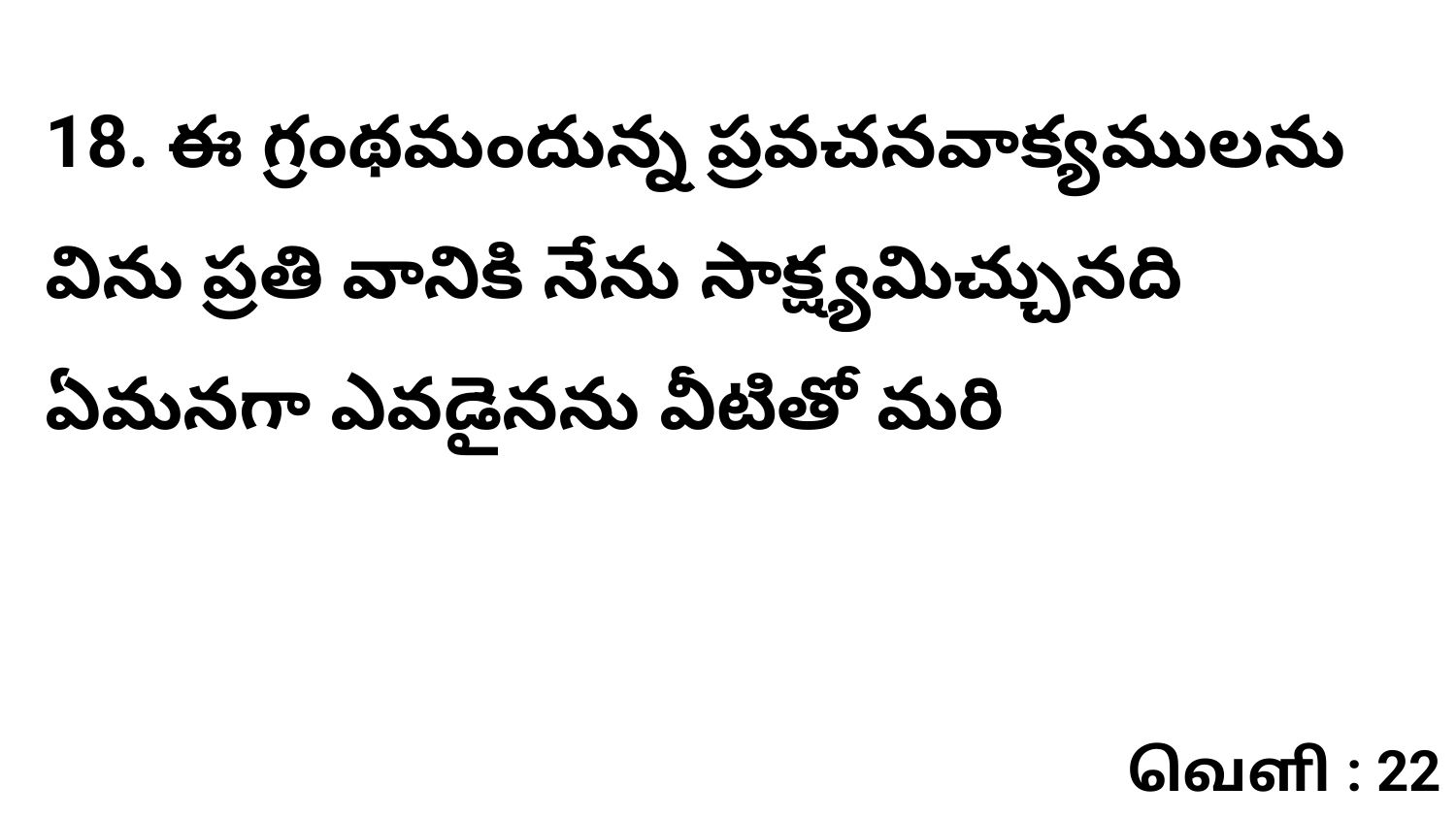

18. ఈ గ్రంథమందున్న ప్రవచనవాక్యములను విను ప్రతి వానికి నేను సాక్ష్యమిచ్చునది ఏమనగా ఎవడైనను వీటితో మరి
வெளி : 22